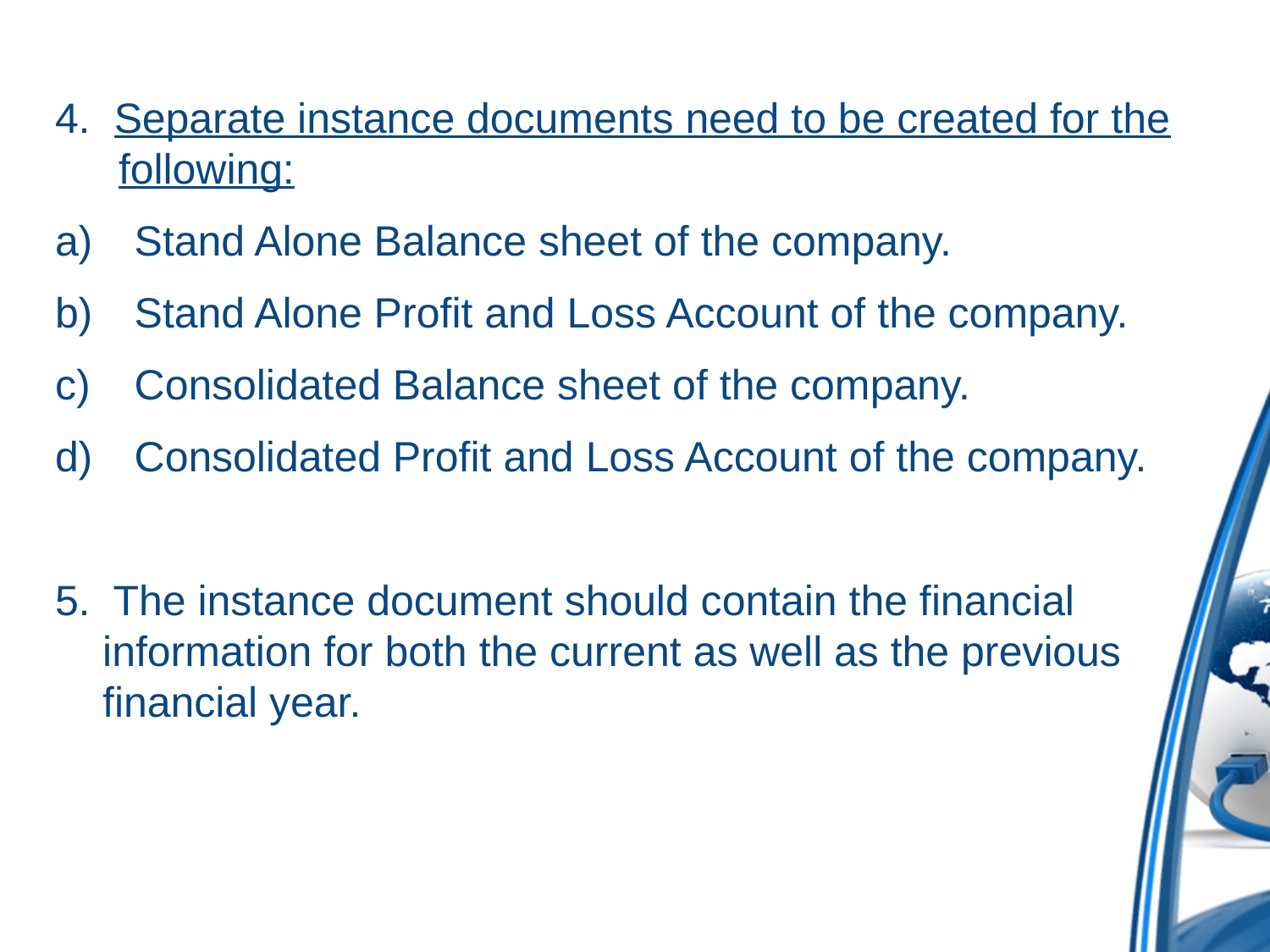

4.  Separate instance documents need to be created for the following:
Stand Alone Balance sheet of the company.
Stand Alone Profit and Loss Account of the company.
Consolidated Balance sheet of the company.
Consolidated Profit and Loss Account of the company.

5.  The instance document should contain the financial    information for both the current as well as the previous financial year.